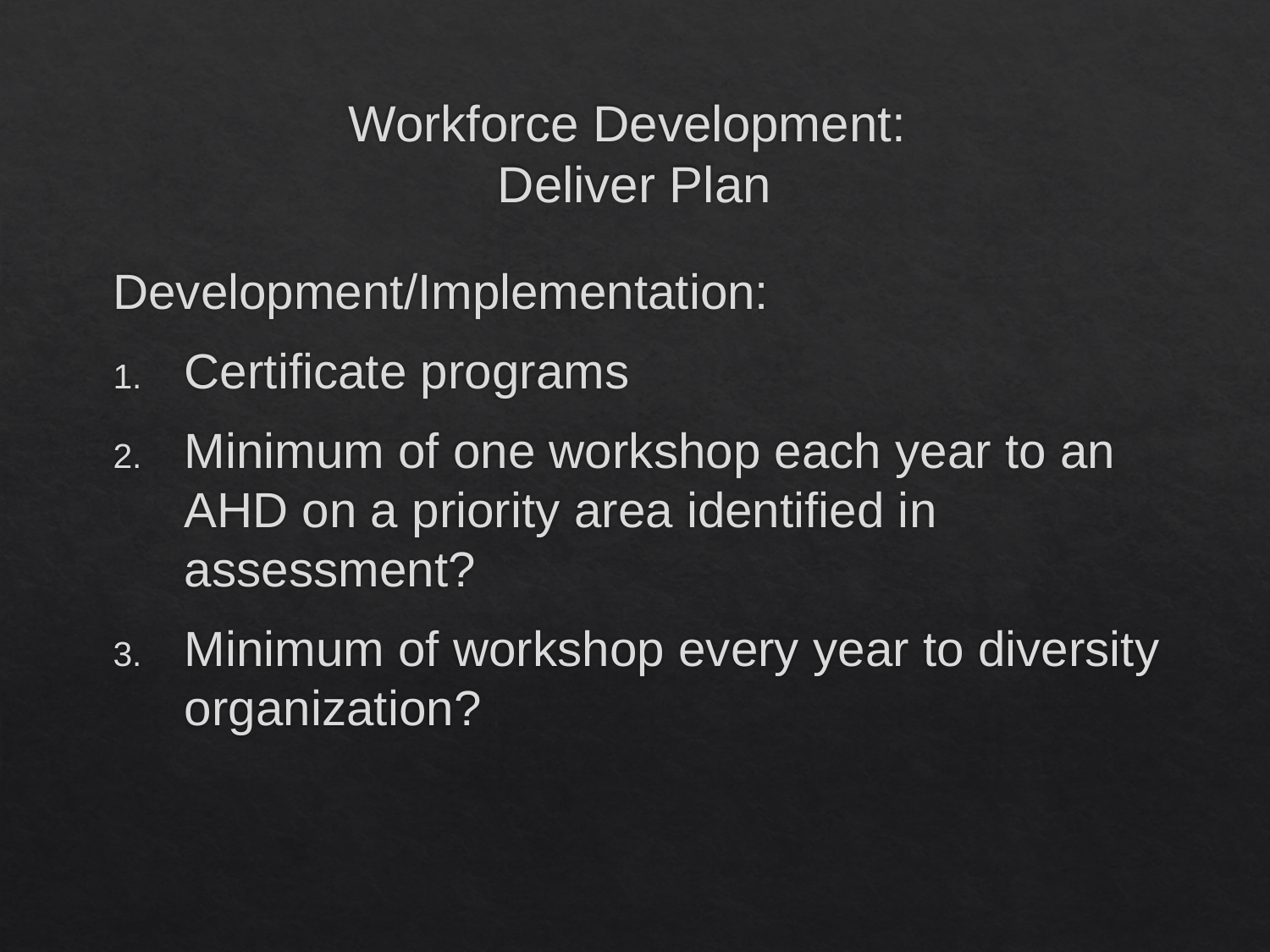

# Workforce Development: Deliver Plan
Development/Implementation:
Certificate programs
Minimum of one workshop each year to an AHD on a priority area identified in assessment?
Minimum of workshop every year to diversity organization?